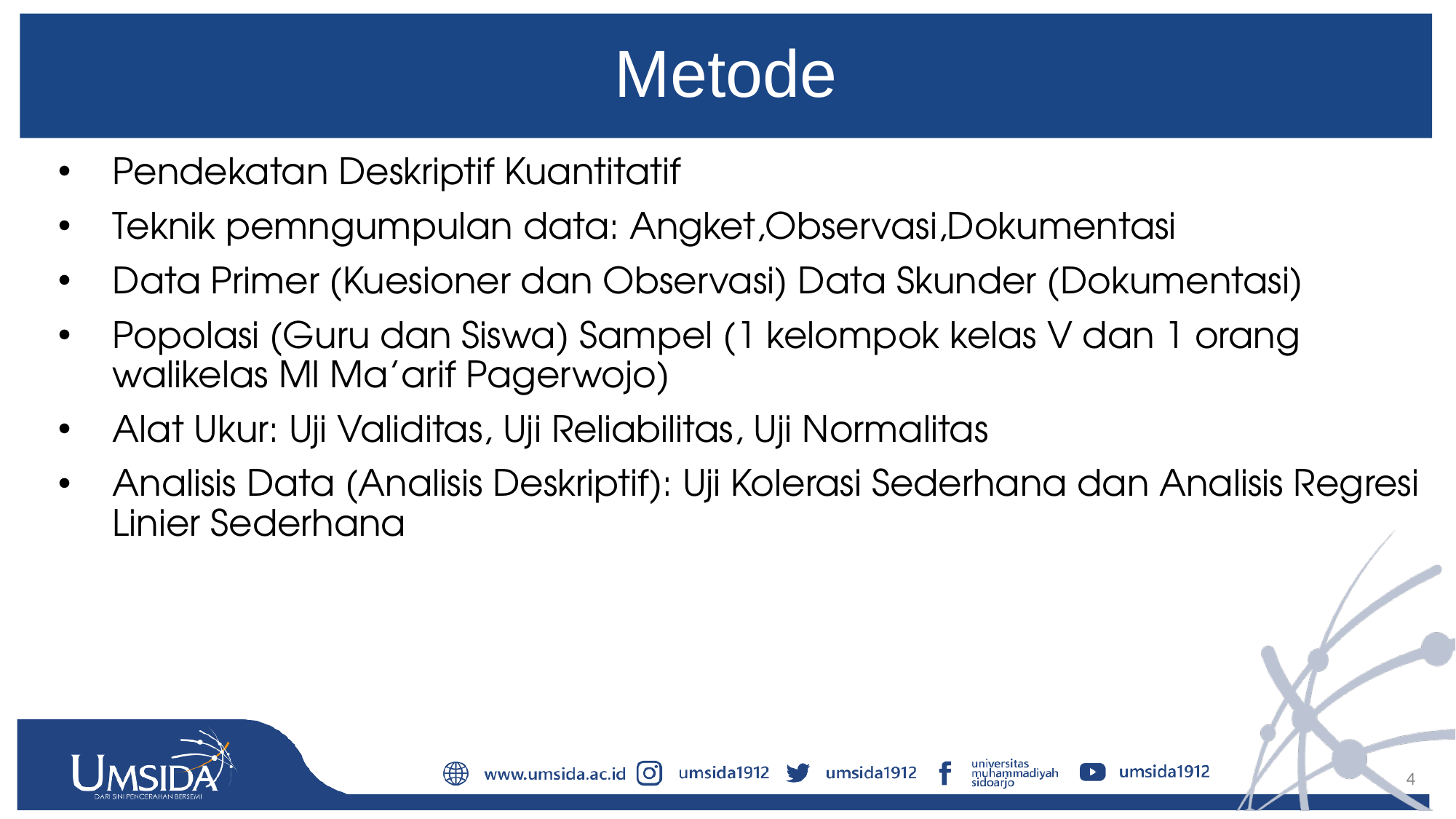

# Metode
Pendekatan Deskriptif Kuantitatif
Teknik pemngumpulan data: Angket,Observasi,Dokumentasi
Data Primer (Kuesioner dan Observasi) Data Skunder (Dokumentasi)
Popolasi (Guru dan Siswa) Sampel (1 kelompok kelas V dan 1 orang walikelas MI Ma’arif Pagerwojo)
Alat Ukur: Uji Validitas, Uji Reliabilitas, Uji Normalitas
Analisis Data (Analisis Deskriptif): Uji Kolerasi Sederhana dan Analisis Regresi Linier Sederhana